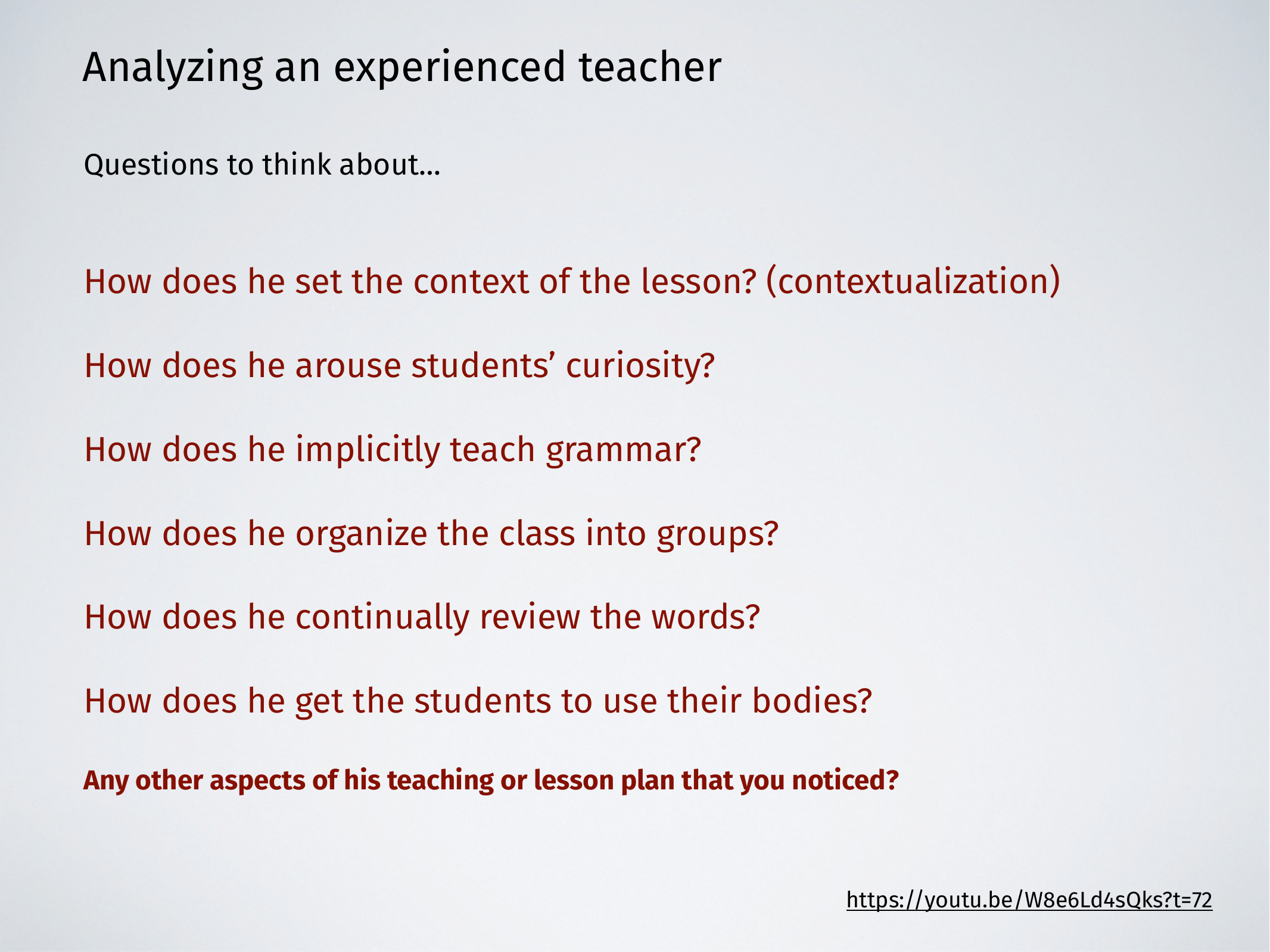

Analyzing an experienced teacher
# Questions to think about…

How does he set the context of the lesson? (contextualization)
How does he arouse students’ curiosity?
How does he implicitly teach grammar?
How does he organize the class into groups?
How does he continually review the words?
How does he get the students to use their bodies?
Any other aspects of his teaching or lesson plan that you noticed?
https://youtu.be/W8e6Ld4sQks?t=72